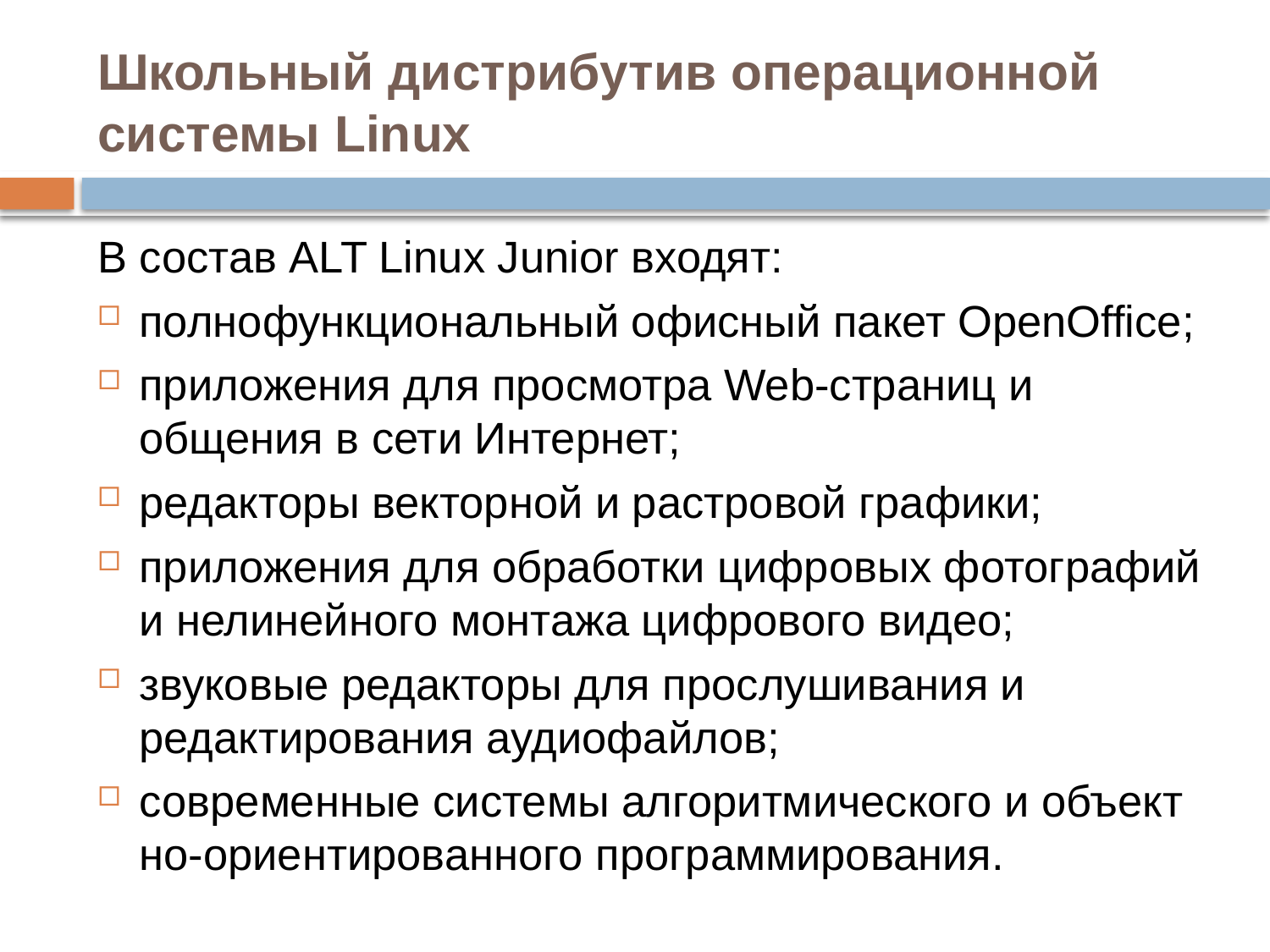

# Школьный дистрибутив операционной системы Linux
В состав ALT Linux Junior входят:
полнофункциональный офисный пакет OpenOffice;
приложения для просмотра Web-страниц и общения в сети Интернет;
редакторы векторной и растровой графики;
приложения для обработки цифровых фотографий и нелинейного монтажа цифрового видео;
звуковые редакторы для прослушивания и редактирования аудиофайлов;
современные системы алгоритмического и объект но-ориентированного программирования.